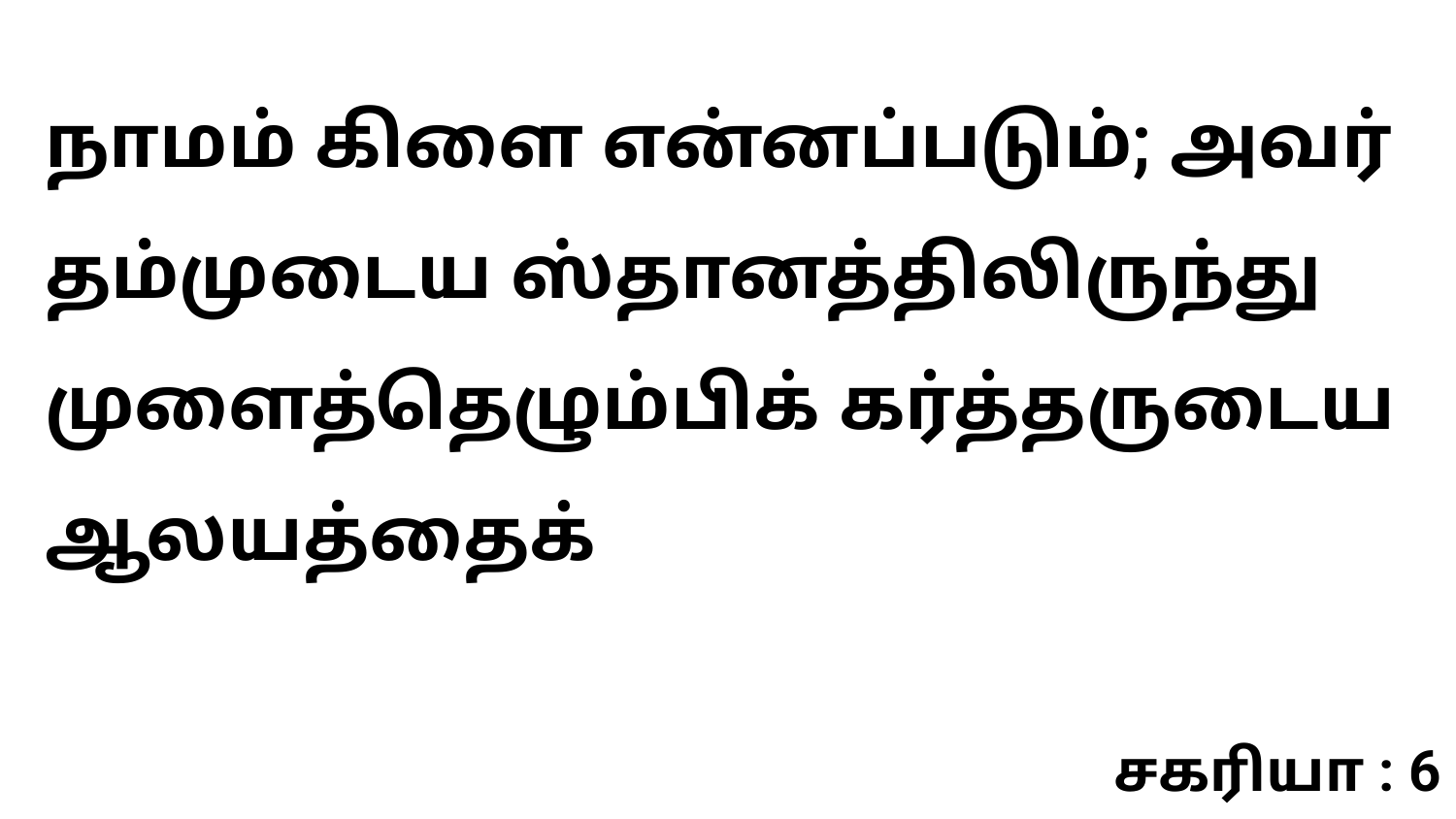

நாமம் கிளை என்னப்படும்; அவர் தம்முடைய ஸ்தானத்திலிருந்து முளைத்தெழும்பிக் கர்த்தருடைய ஆலயத்தைக்
சகரியா : 6